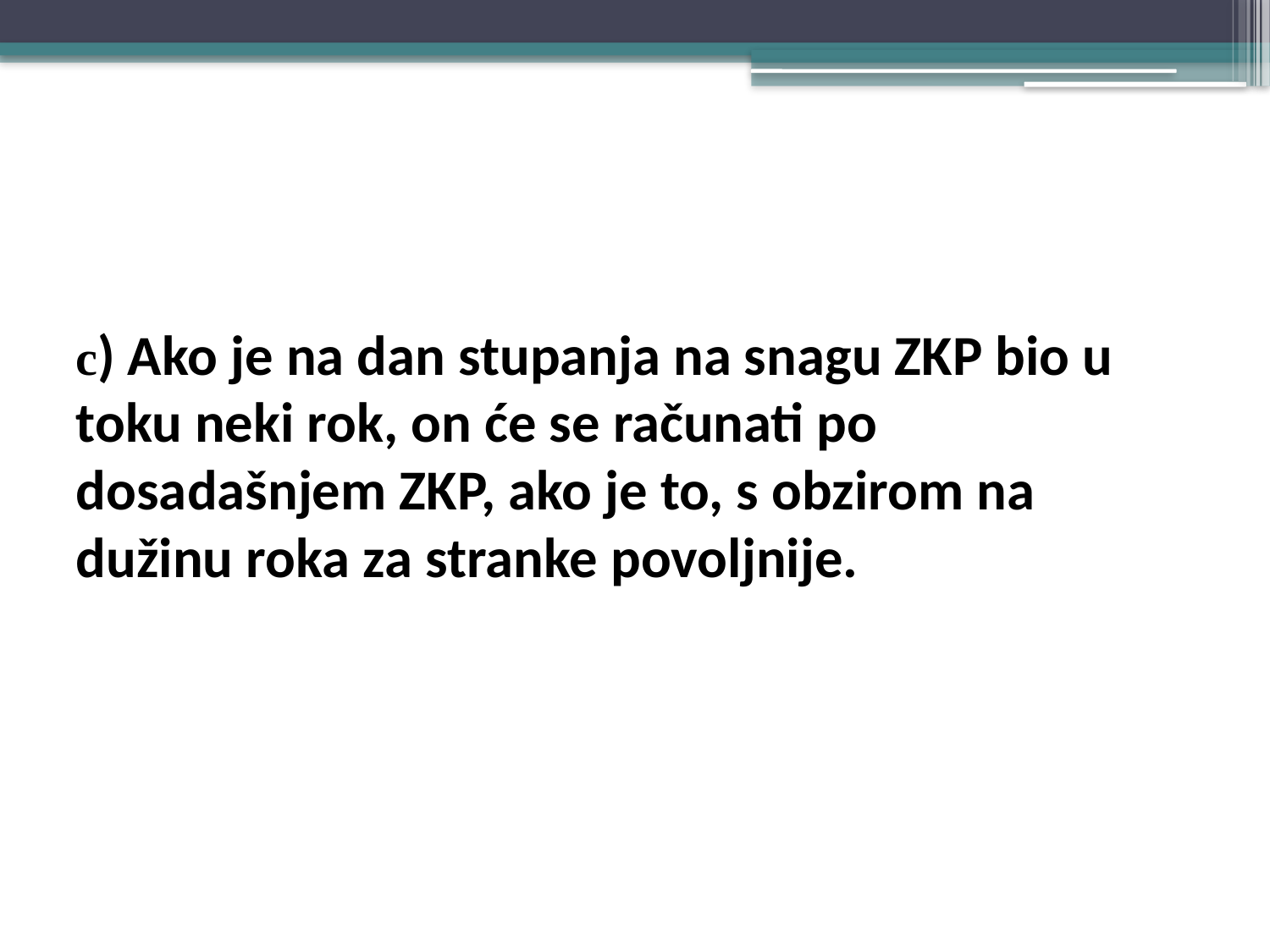

#
c) Ako je na dan stupanja na snagu ZKP bio u toku neki rok, on će se računati po dosadašnjem ZKP, ako je to, s obzirom na dužinu roka za stranke povoljnije.